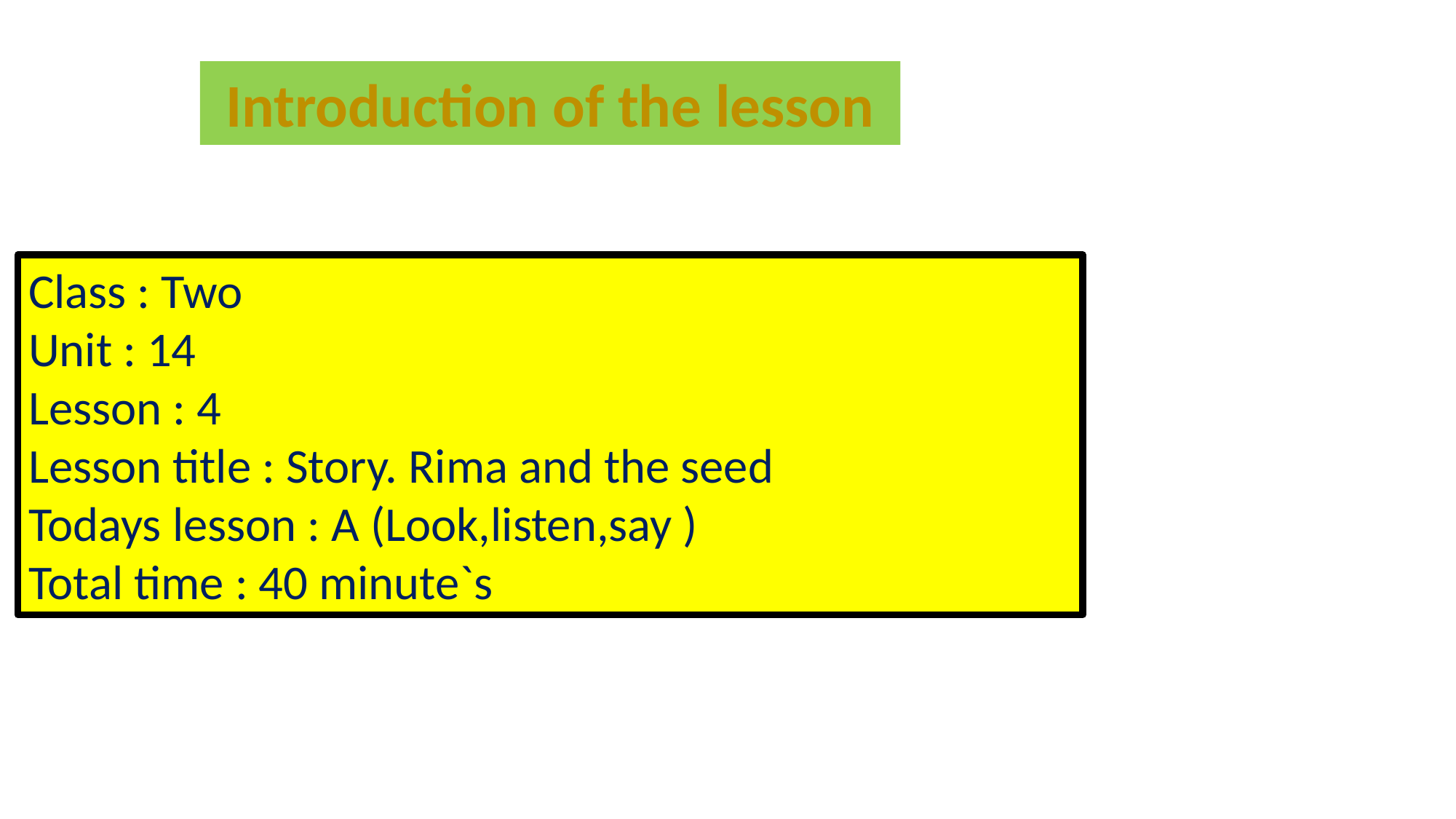

Introduction of the lesson
Class : Two
Unit : 14
Lesson : 4
Lesson title : Story. Rima and the seed
Todays lesson : A (Look,listen,say )
Total time : 40 minute`s